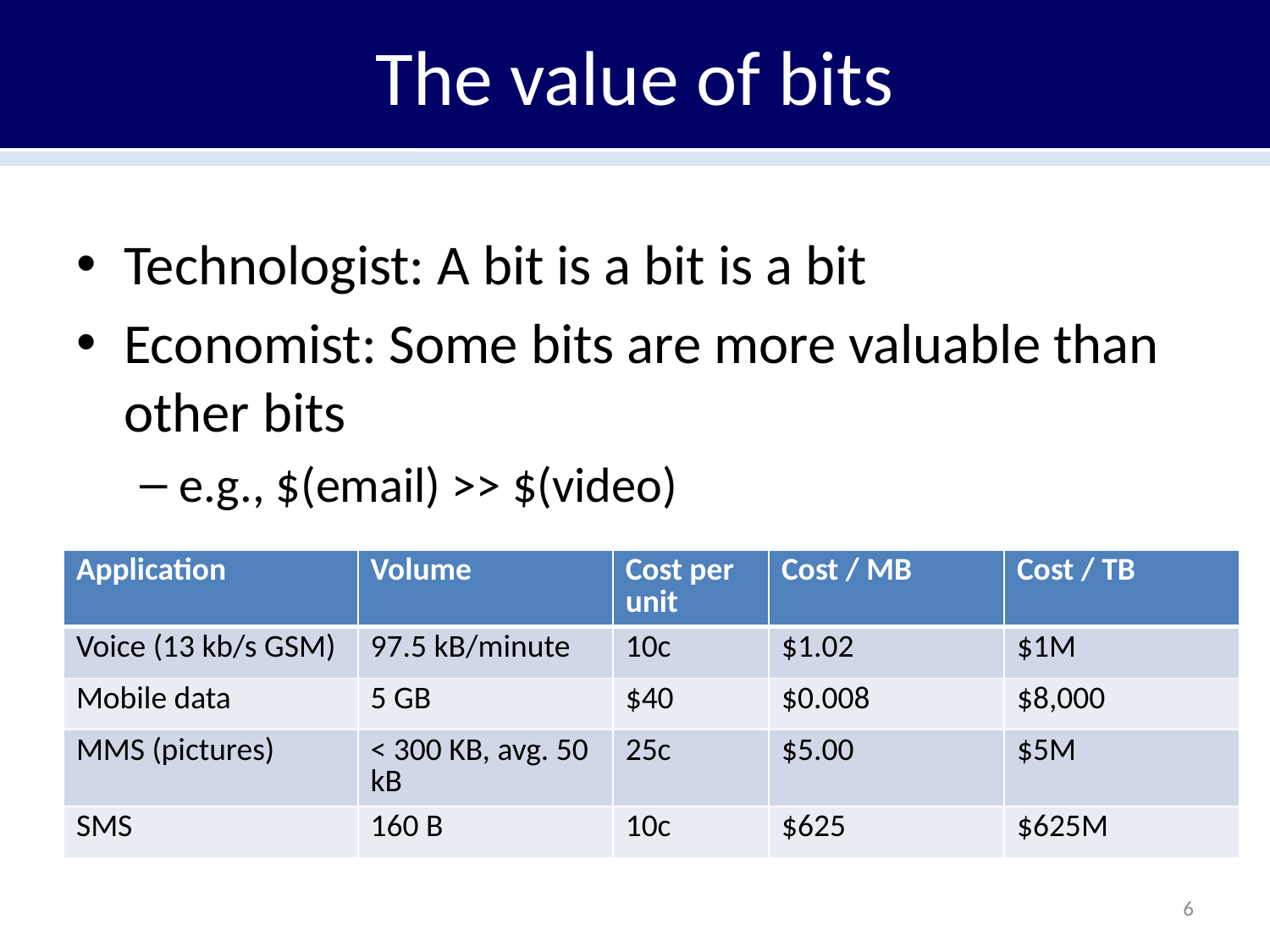

# The value of bits
Technologist: A bit is a bit is a bit
Economist: Some bits are more valuable than other bits
e.g., $(email) >> $(video)
| Application | Volume | Cost per unit | Cost / MB | Cost / TB |
| --- | --- | --- | --- | --- |
| Voice (13 kb/s GSM) | 97.5 kB/minute | 10c | $1.02 | $1M |
| Mobile data | 5 GB | $40 | $0.008 | $8,000 |
| MMS (pictures) | < 300 KB, avg. 50 kB | 25c | $5.00 | $5M |
| SMS | 160 B | 10c | $625 | $625M |
6